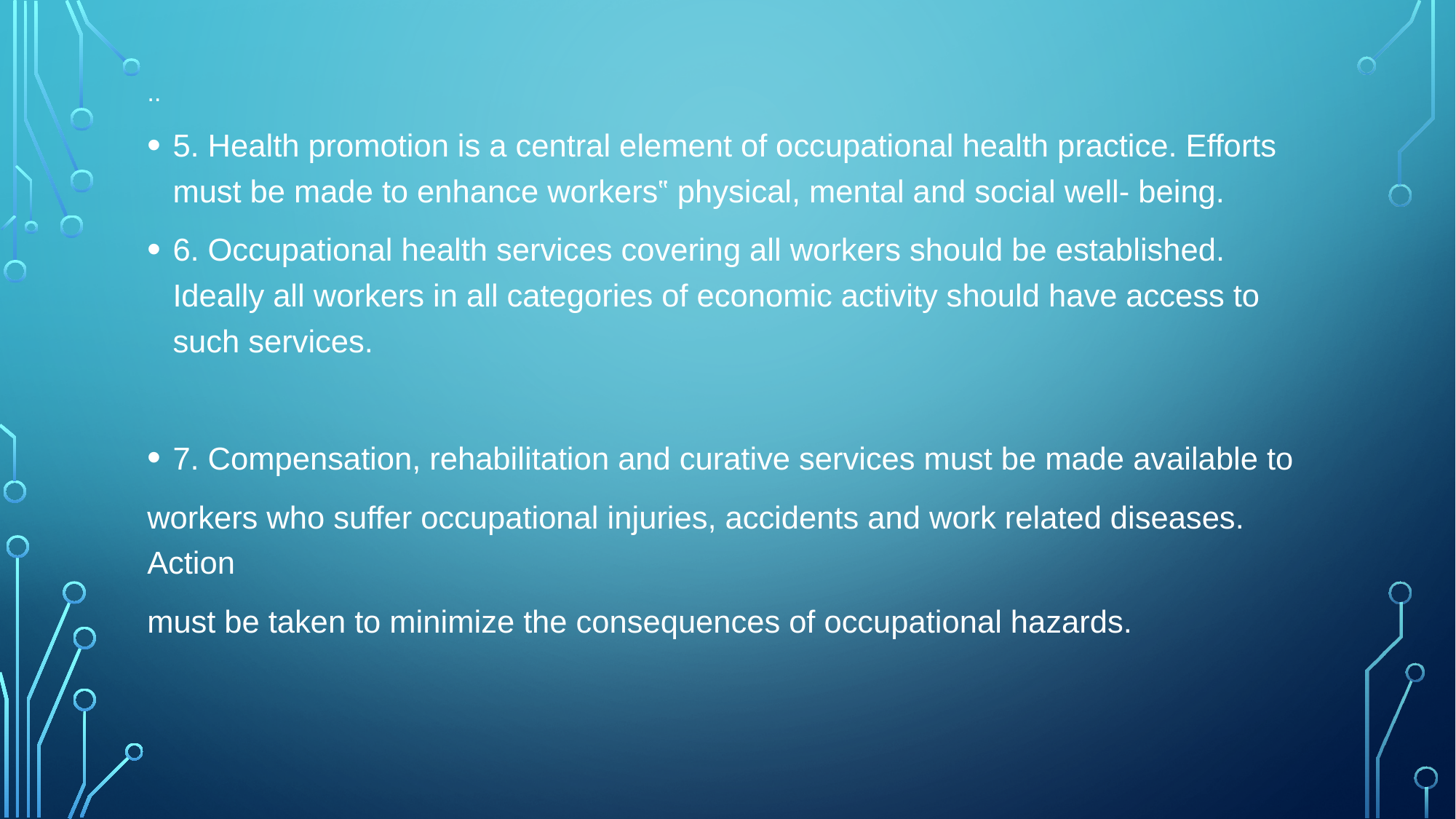

# ..
5. Health promotion is a central element of occupational health practice. Efforts must be made to enhance workers‟ physical, mental and social well- being.
6. Occupational health services covering all workers should be established. Ideally all workers in all categories of economic activity should have access to such services.

7. Compensation, rehabilitation and curative services must be made available to
workers who suffer occupational injuries, accidents and work related diseases. Action
must be taken to minimize the consequences of occupational hazards.